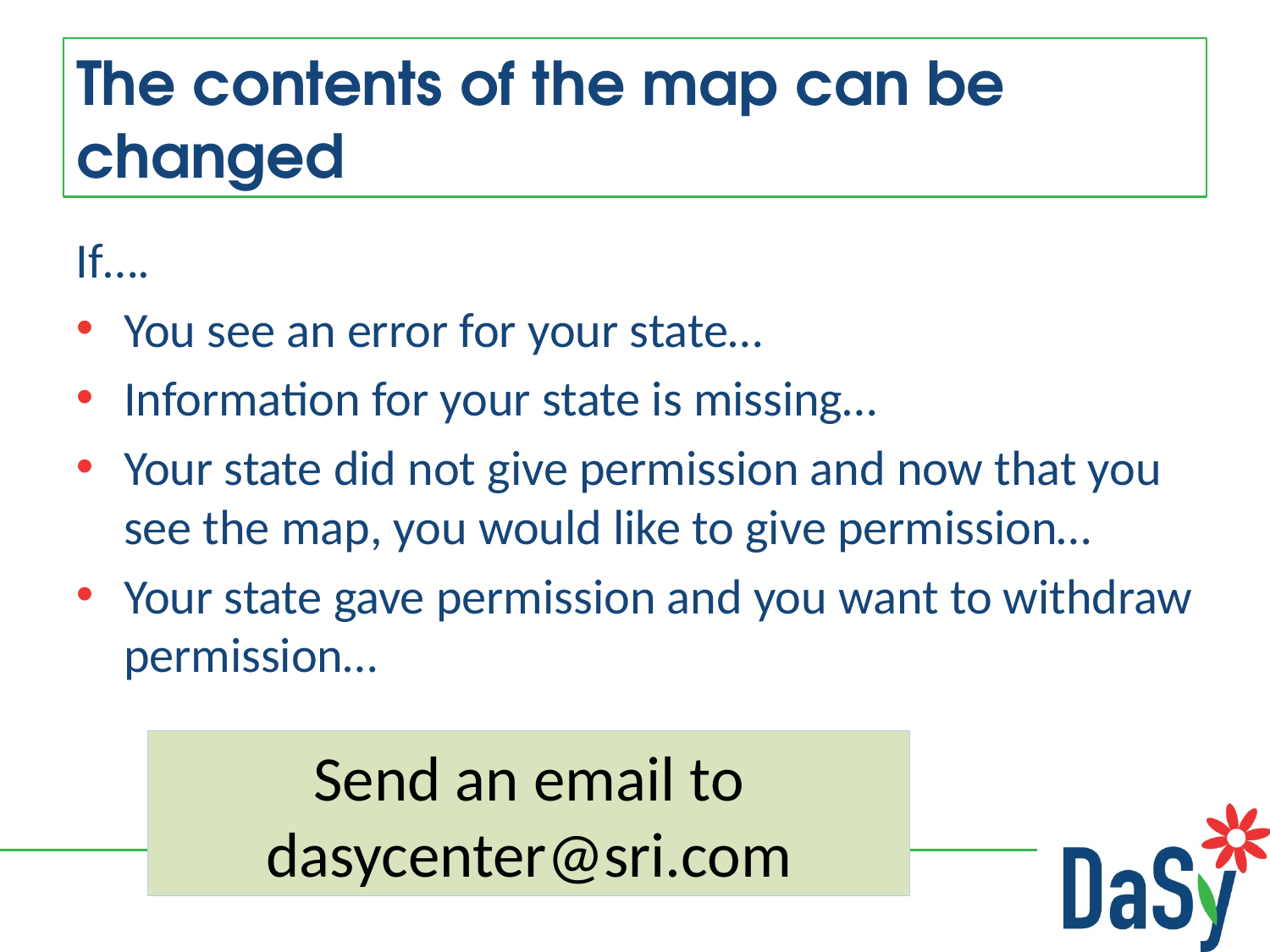

# The contents of the map can be changed
If….
You see an error for your state…
Information for your state is missing…
Your state did not give permission and now that you see the map, you would like to give permission…
Your state gave permission and you want to withdraw permission…
Send an email to dasycenter@sri.com